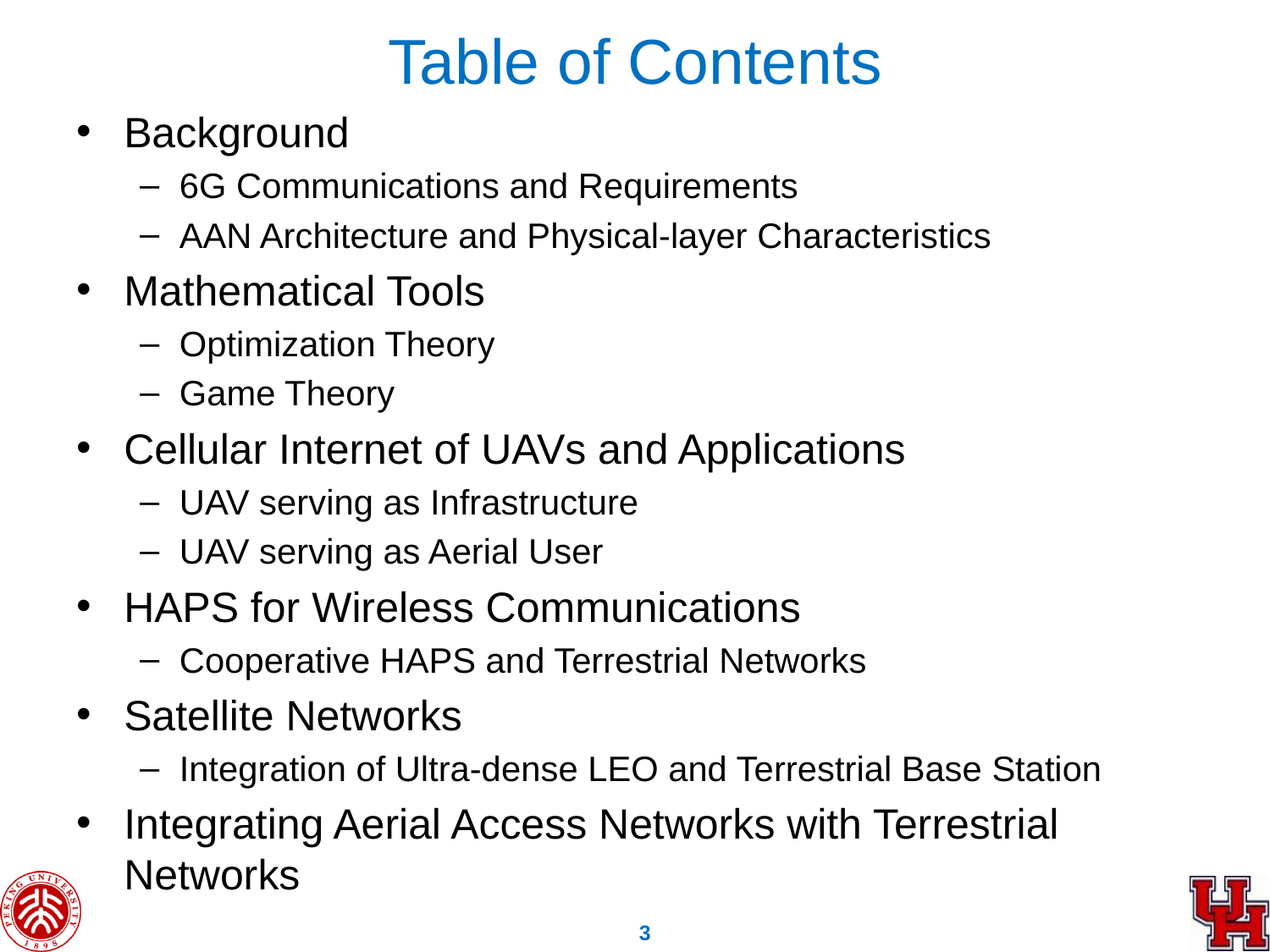

# Table of Contents
Background
6G Communications and Requirements
AAN Architecture and Physical-layer Characteristics
Mathematical Tools
Optimization Theory
Game Theory
Cellular Internet of UAVs and Applications
UAV serving as Infrastructure
UAV serving as Aerial User
HAPS for Wireless Communications
Cooperative HAPS and Terrestrial Networks
Satellite Networks
Integration of Ultra-dense LEO and Terrestrial Base Station
Integrating Aerial Access Networks with Terrestrial Networks
3